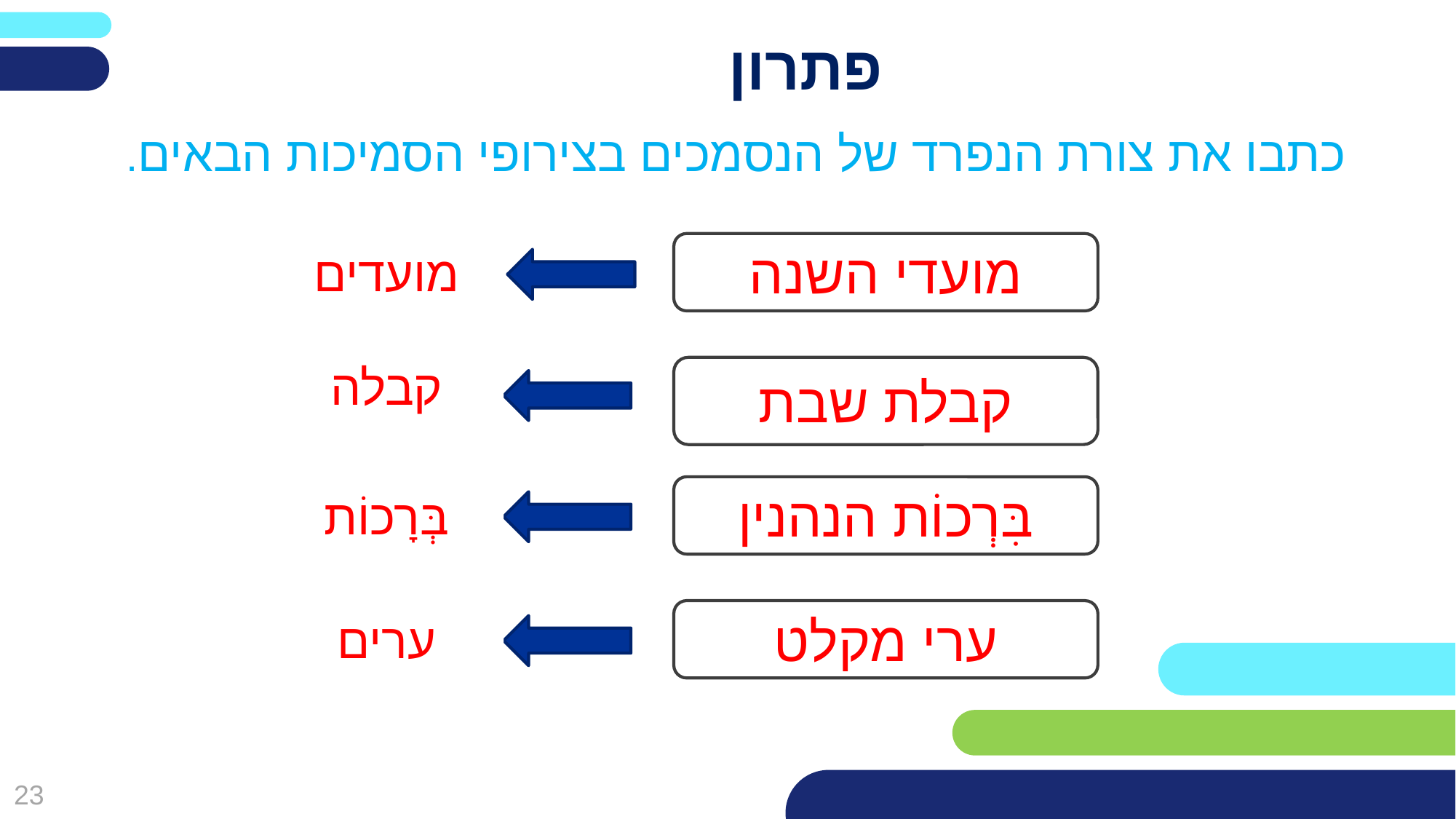

פתרון
כתבו את צורת הנפרד של הנסמכים בצירופי הסמיכות הבאים.

מועדים
מועדי השנה
קבלת שבת
בִּרְכוֹת הנהנין
ערי מקלט

קבלה
בְּרָכוֹת
ערים